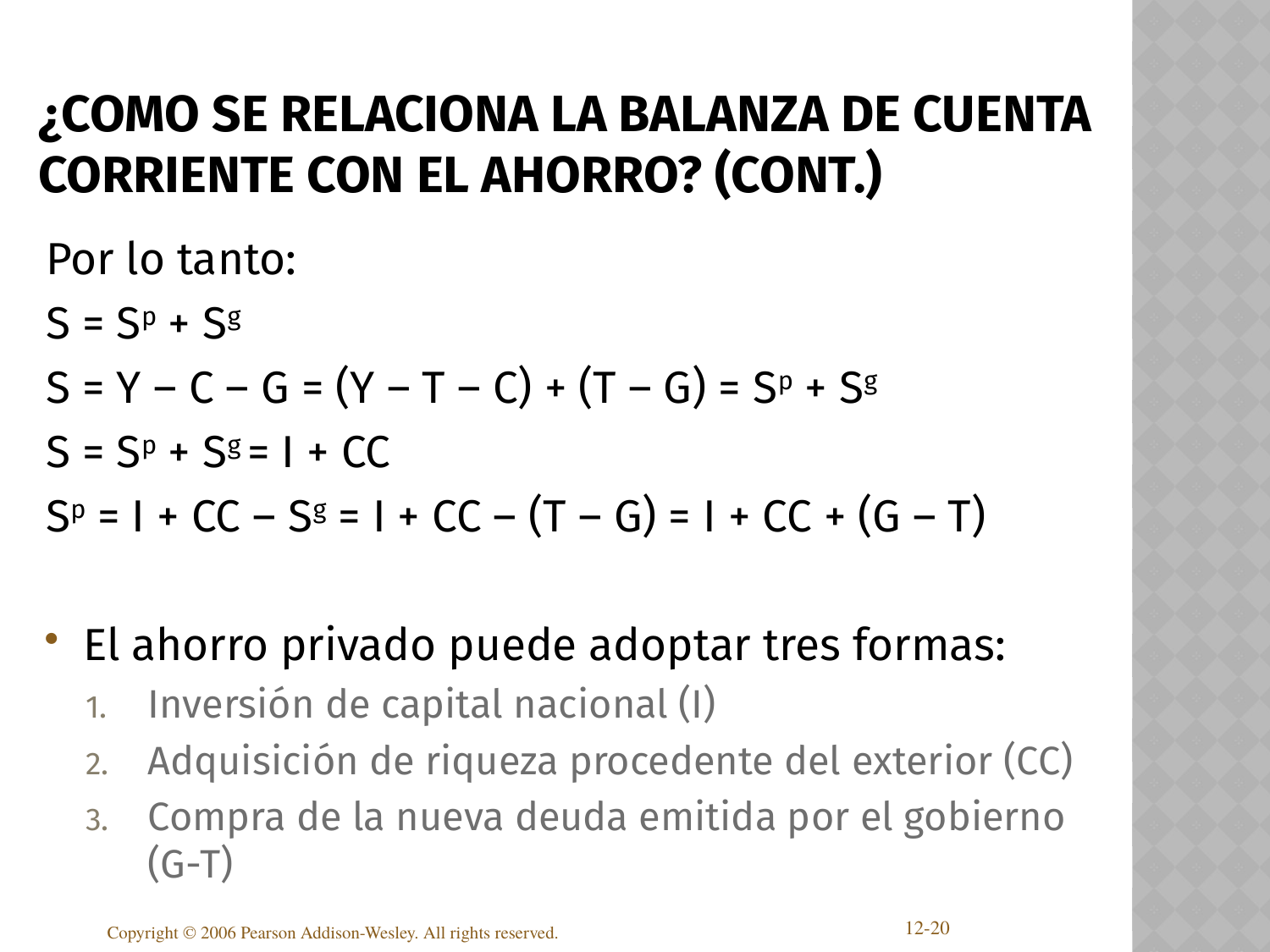

# ¿Como se relaciona la Balanza de Cuenta Corriente con el Ahorro? (cont.)
Por lo tanto:
S = Sp + Sg
S = Y – C – G = (Y – T – C) + (T – G) = Sp + Sg
S = Sp + Sg = I + CC
Sp = I + CC – Sg = I + CC – (T – G) = I + CC + (G – T)

El ahorro privado puede adoptar tres formas:
Inversión de capital nacional (I)
Adquisición de riqueza procedente del exterior (CC)
Compra de la nueva deuda emitida por el gobierno (G-T)

12-20
Copyright © 2006 Pearson Addison-Wesley. All rights reserved.